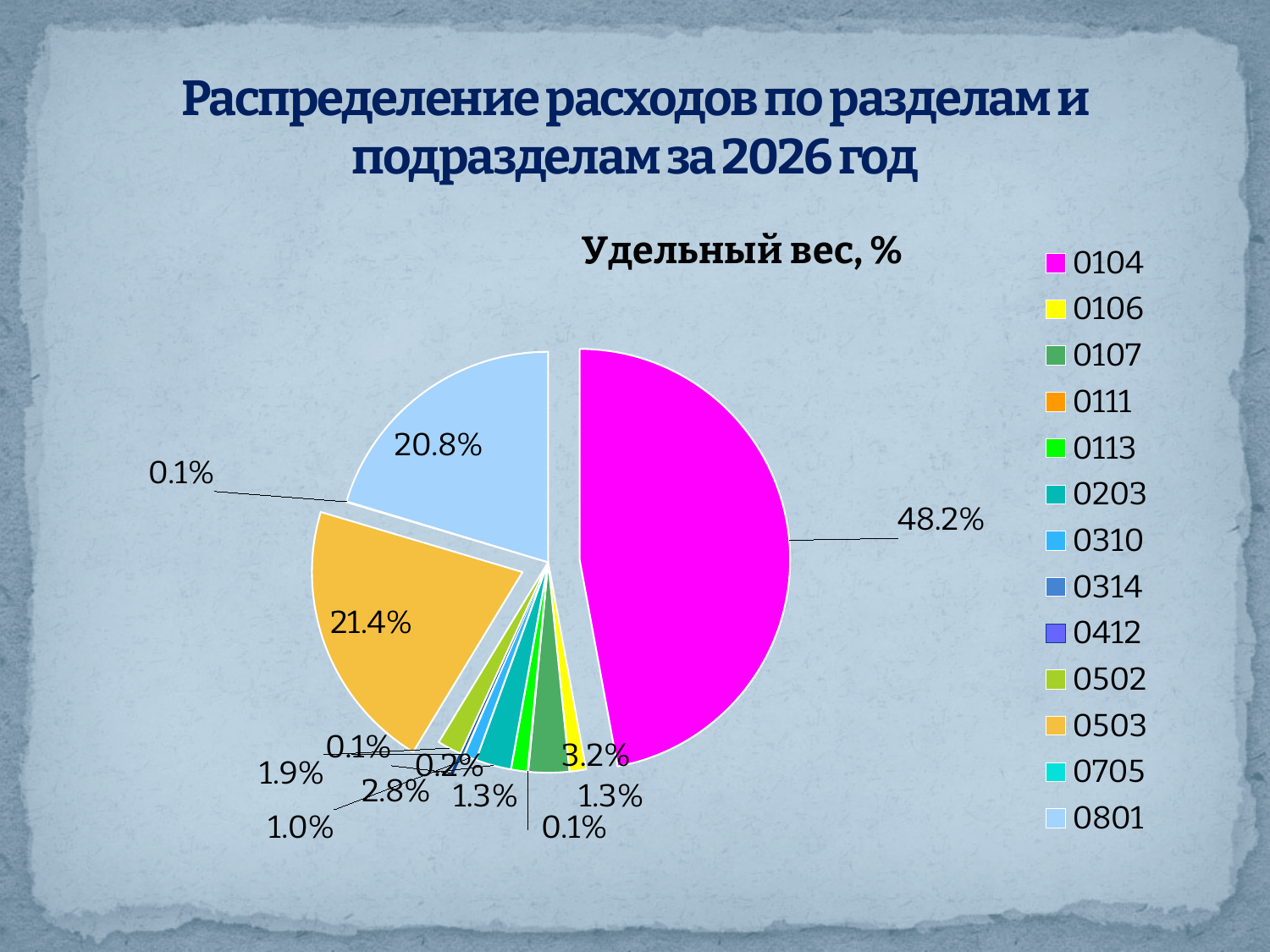

# Распределение расходов по разделам и подразделам за 2026 год

### Chart: Удельный вес, %

| Category | Расходы, % |
|---|---|
| 0104 | 0.482 |
| 0106 | 0.013 |
| 0107 | 0.032 |
| 0111 | 0.0005 |
| 0113 | 0.013 |
| 0203 | 0.028 |
| 0310 | 0.01 |
| 0314 | 0.002 |
| 0412 | 0.001 |
| 0502 | 0.019 |
| 0503 | 0.214 |
| 0705 | 0.0006 |
| 0801 | 0.208 |